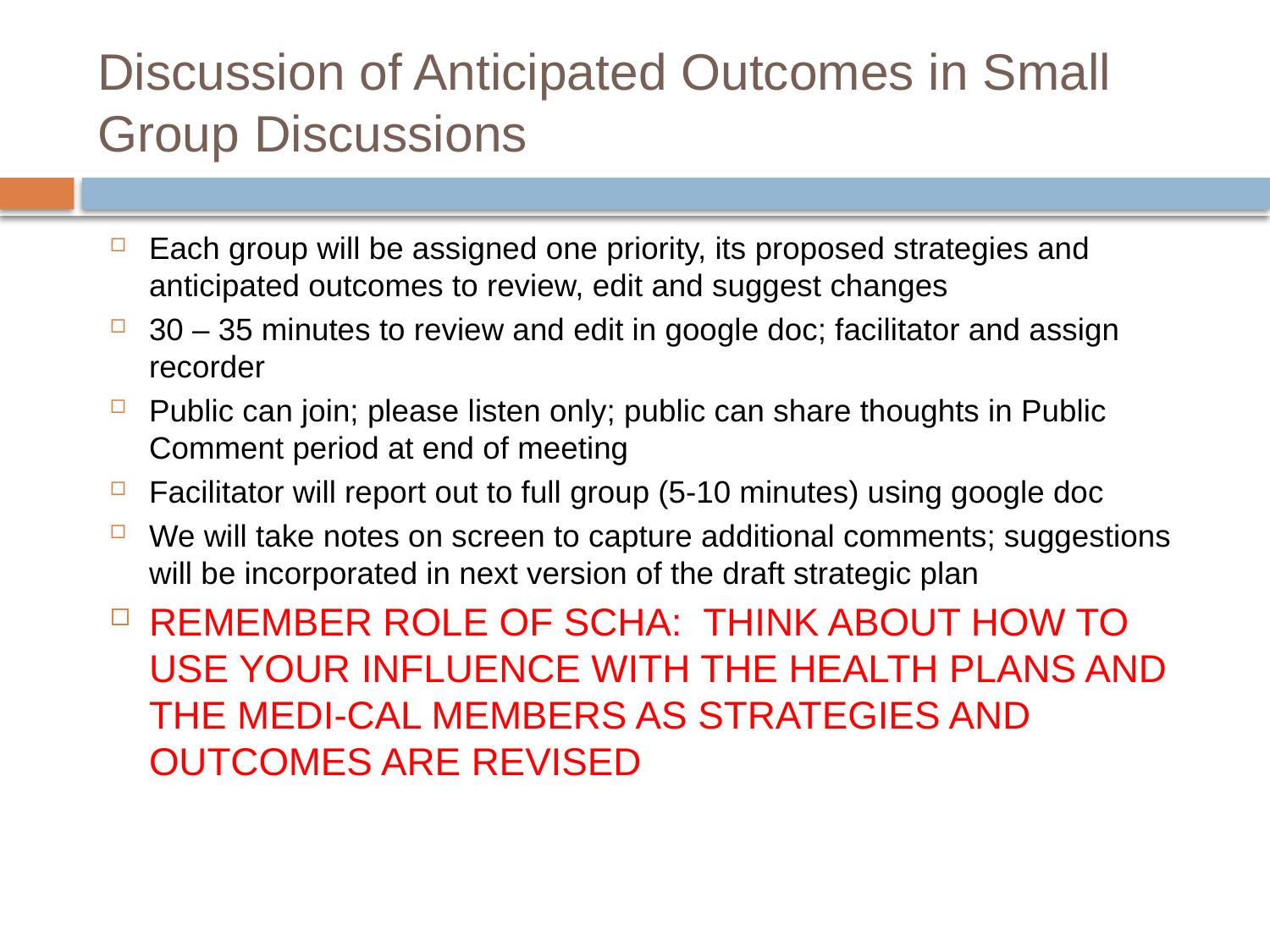

# Discussion of Anticipated Outcomes in Small Group Discussions
Each group will be assigned one priority, its proposed strategies and anticipated outcomes to review, edit and suggest changes
30 – 35 minutes to review and edit in google doc; facilitator and assign recorder
Public can join; please listen only; public can share thoughts in Public Comment period at end of meeting
Facilitator will report out to full group (5-10 minutes) using google doc
We will take notes on screen to capture additional comments; suggestions will be incorporated in next version of the draft strategic plan
REMEMBER ROLE OF SCHA:  THINK ABOUT HOW TO USE YOUR INFLUENCE WITH THE HEALTH PLANS AND THE MEDI-CAL MEMBERS AS STRATEGIES AND OUTCOMES ARE REVISED